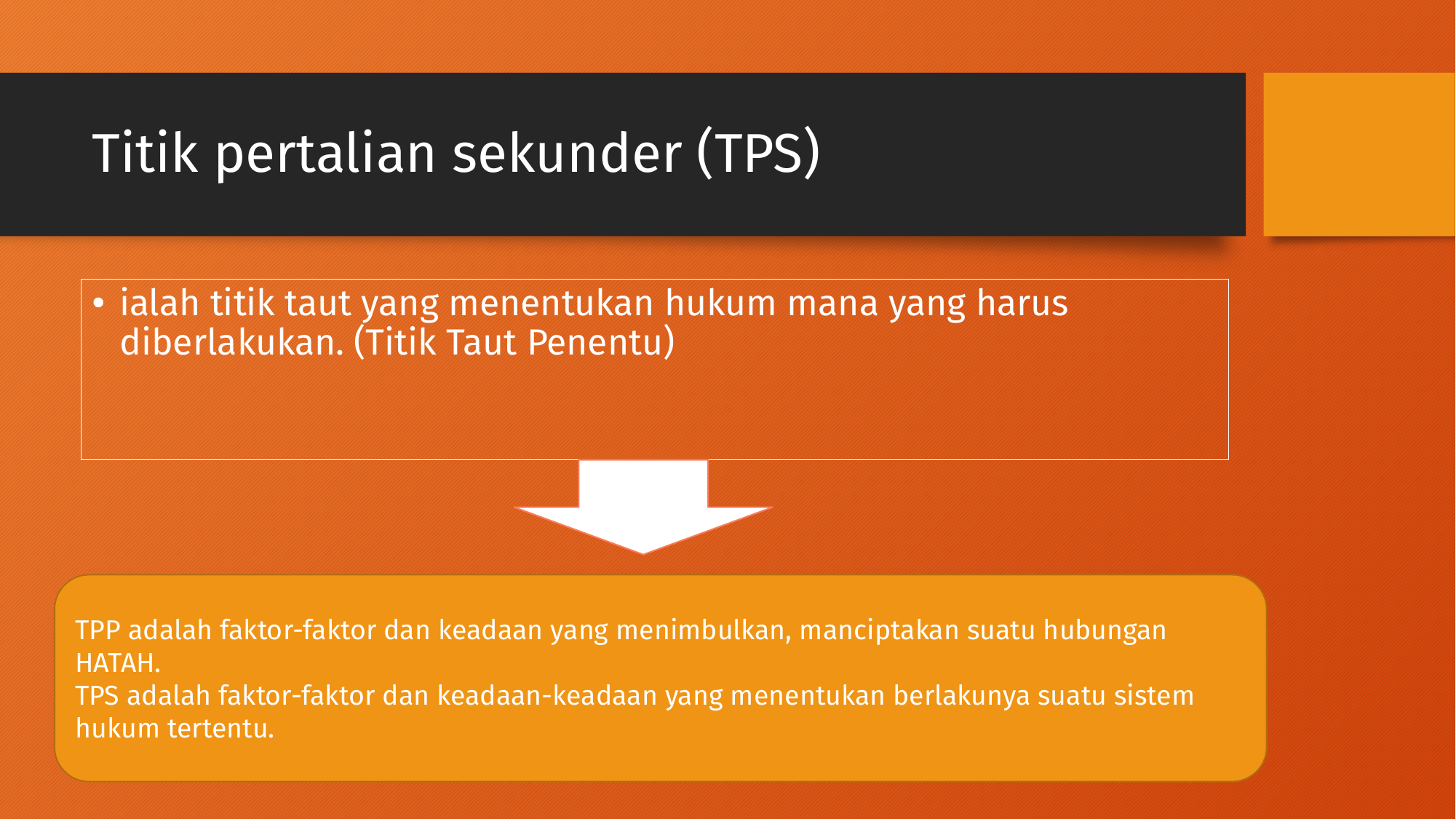

# Titik pertalian sekunder (TPS)
ialah titik taut yang menentukan hukum mana yang harus diberlakukan. (Titik Taut Penentu)

TPP adalah faktor-faktor dan keadaan yang menimbulkan, manciptakan suatu hubungan HATAH.
TPS adalah faktor-faktor dan keadaan-keadaan yang menentukan berlakunya suatu sistem hukum tertentu.